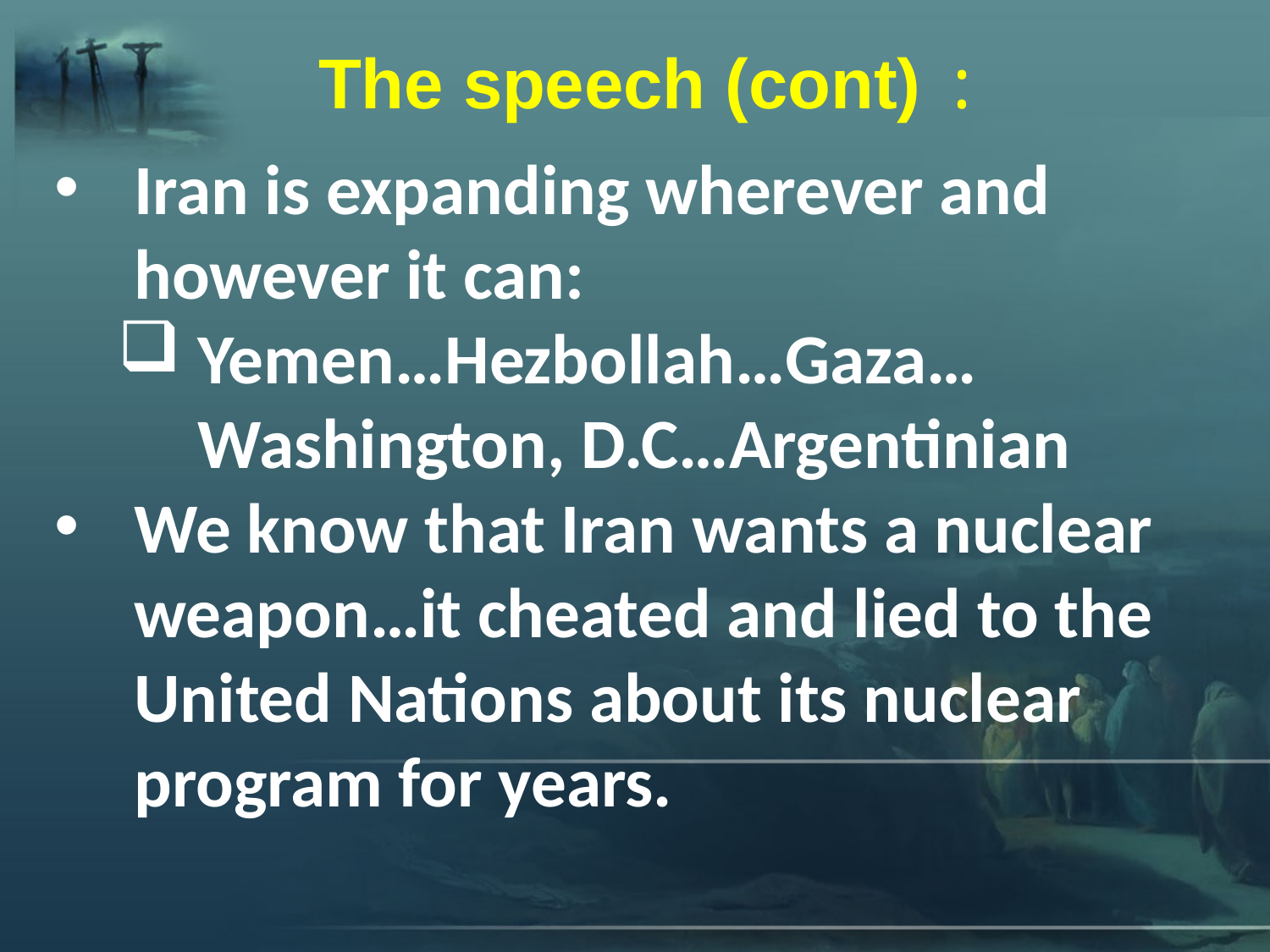

The speech (cont) :
Iran is expanding wherever and however it can:
Yemen…Hezbollah…Gaza… Washington, D.C…Argentinian
We know that Iran wants a nuclear weapon…it cheated and lied to the United Nations about its nuclear program for years.